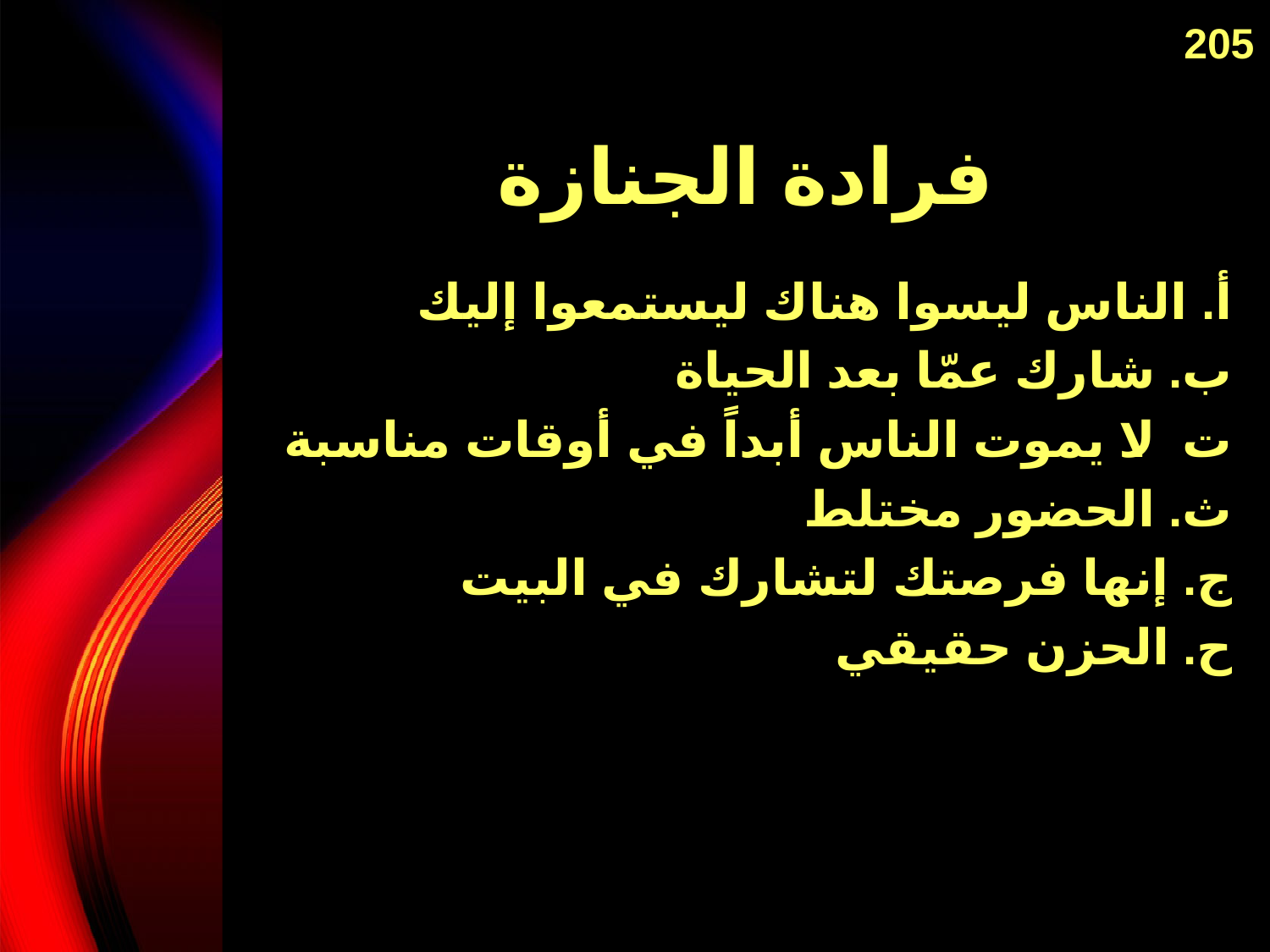

205
# فرادة الجنازة
أ. الناس ليسوا هناك ليستمعوا إليك
ب. شارك عمّا بعد الحياة
ت. لا يموت الناس أبداً في أوقات مناسبة
ث. الحضور مختلط
ج. إنها فرصتك لتشارك في البيت
ح. الحزن حقيقي